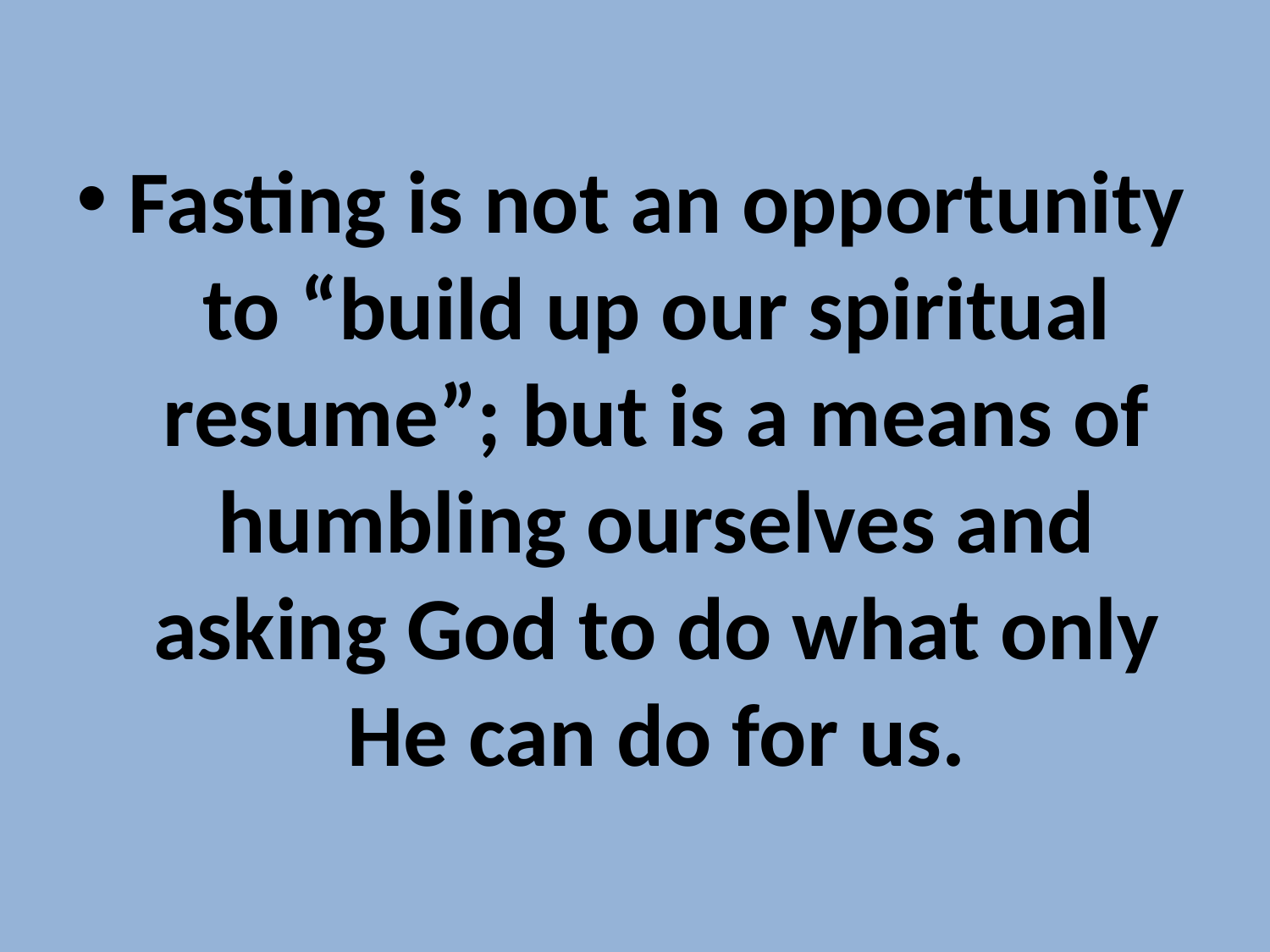

#
Fasting is not an opportunity to “build up our spiritual resume”; but is a means of humbling ourselves and asking God to do what only He can do for us.